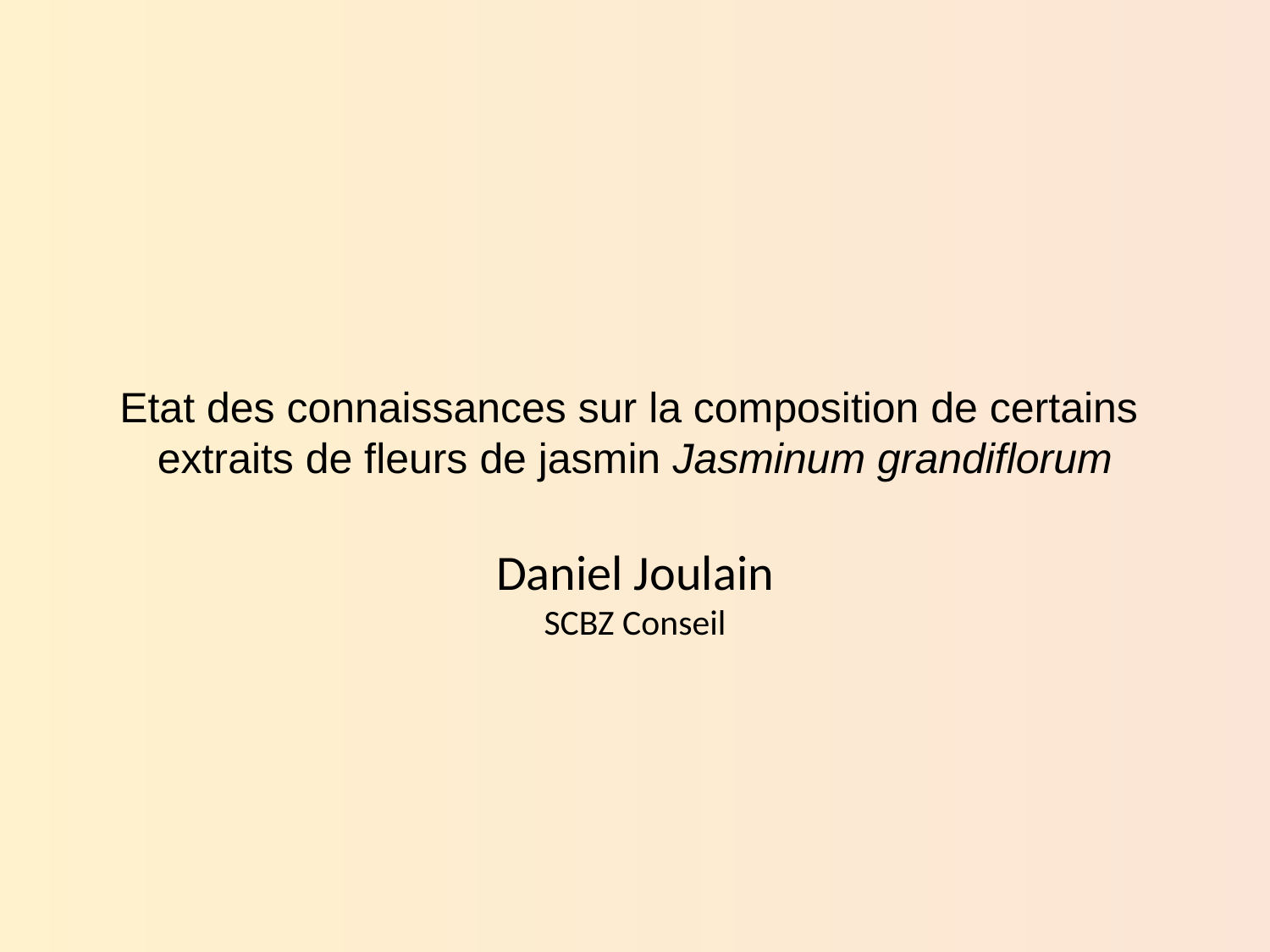

Etat des connaissances sur la composition de certains
extraits de fleurs de jasmin Jasminum grandiflorum

Daniel Joulain
SCBZ Conseil